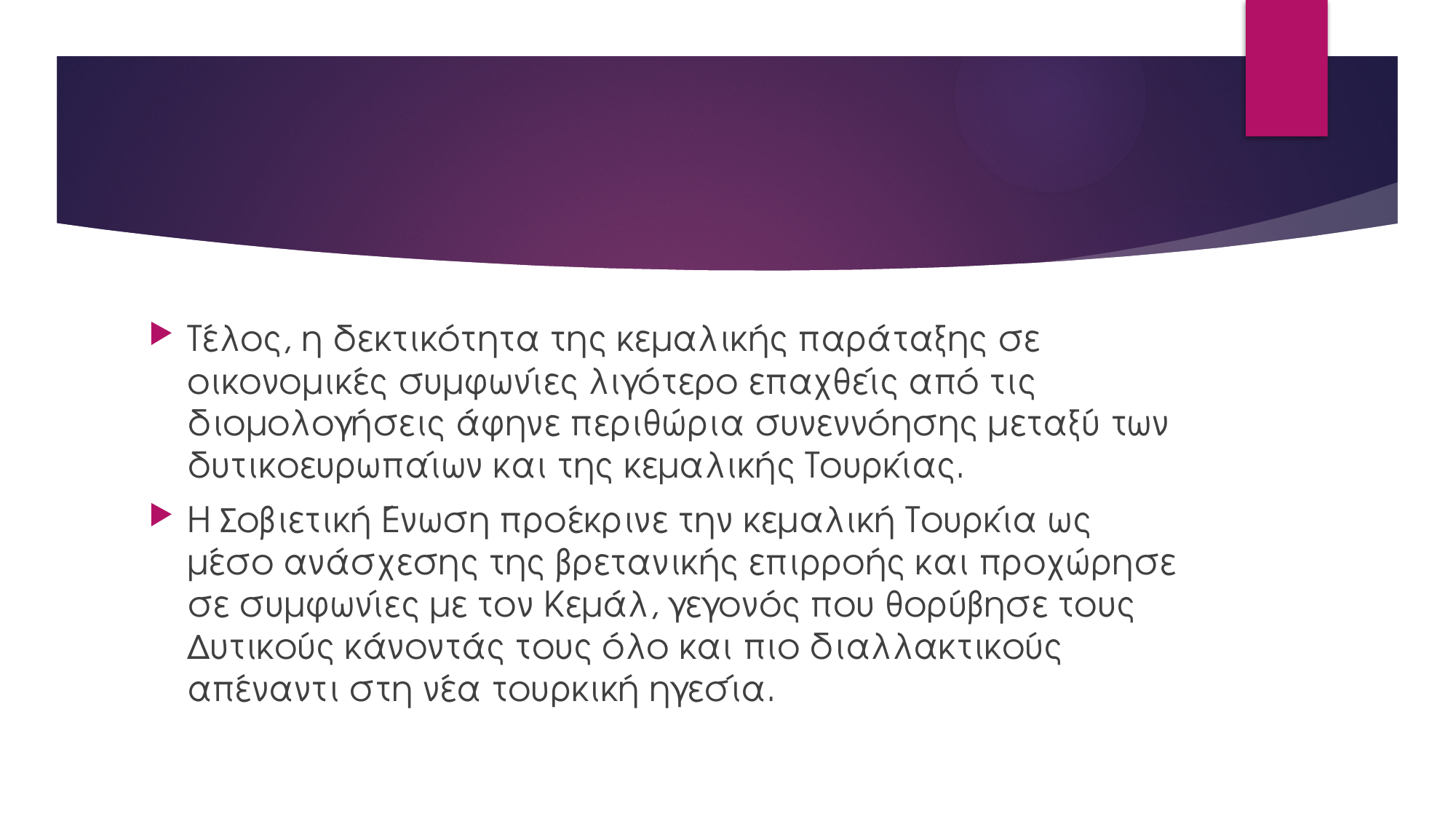

#
Τέλος, η δεκτικότητα της κεμαλικής παράταξης σε οικονομικές συμφωνίες λιγότερο επαχθείς από τις διομολογήσεις άφηνε περιθώρια συνεννόησης μεταξύ των δυτικοευρωπαίων και της κεμαλικής Τουρκίας.
Η Σοβιετική Ένωση προέκρινε την κεμαλική Τουρκία ως μέσο ανάσχεσης της βρετανικής επιρροής και προχώρησε σε συμφωνίες με τον Κεμάλ, γεγονός που θορύβησε τους Δυτικούς κάνοντάς τους όλο και πιο διαλλακτικούς απέναντι στη νέα τουρκική ηγεσία.